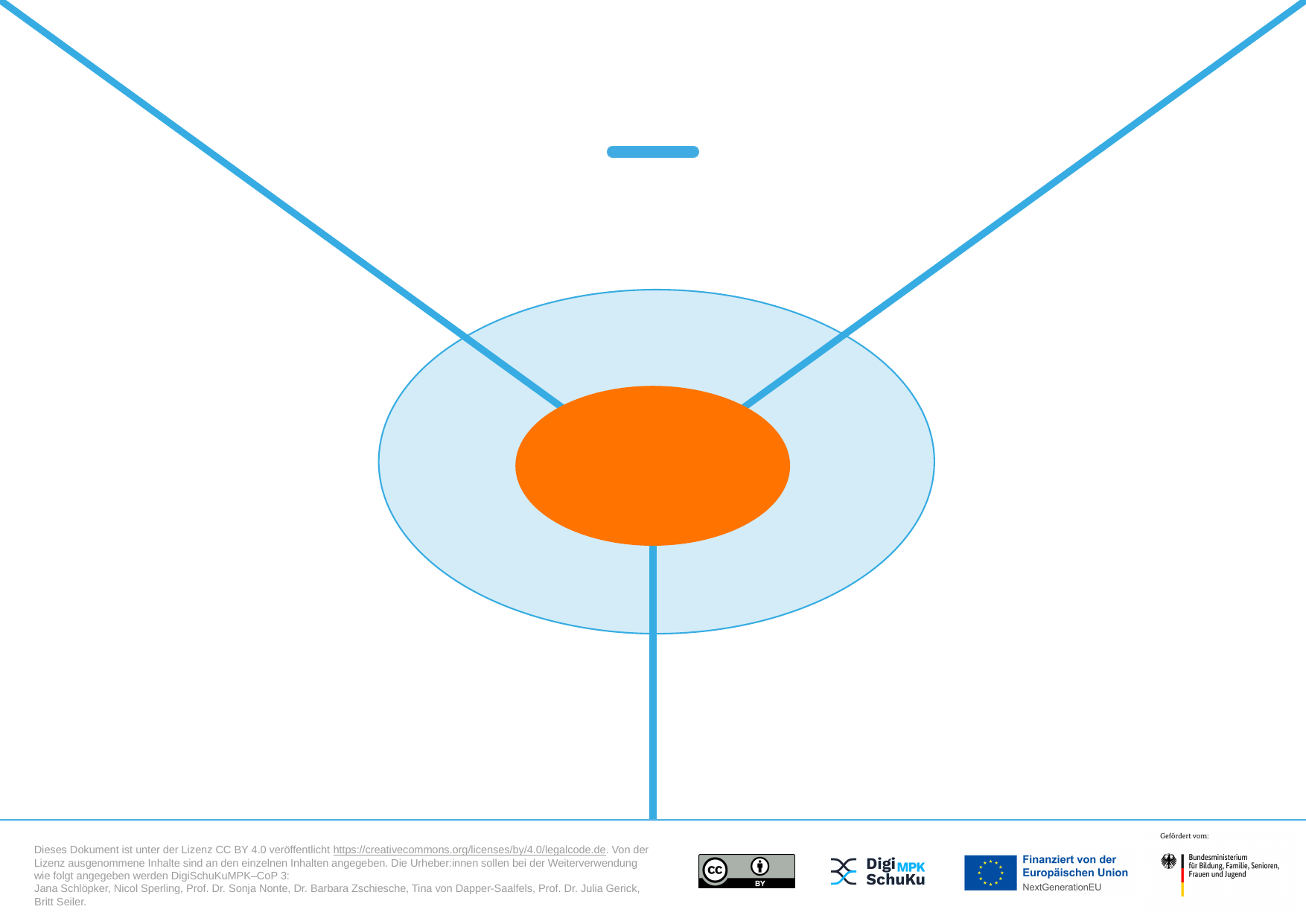

Jana Schlöpker, Nicol Sperling, Prof. Dr. Sonja Nonte, Dr. Barbara Zschiesche, Tina von Dapper-Saalfels, Prof. Dr. Julia Gerick, Britt Seiler.